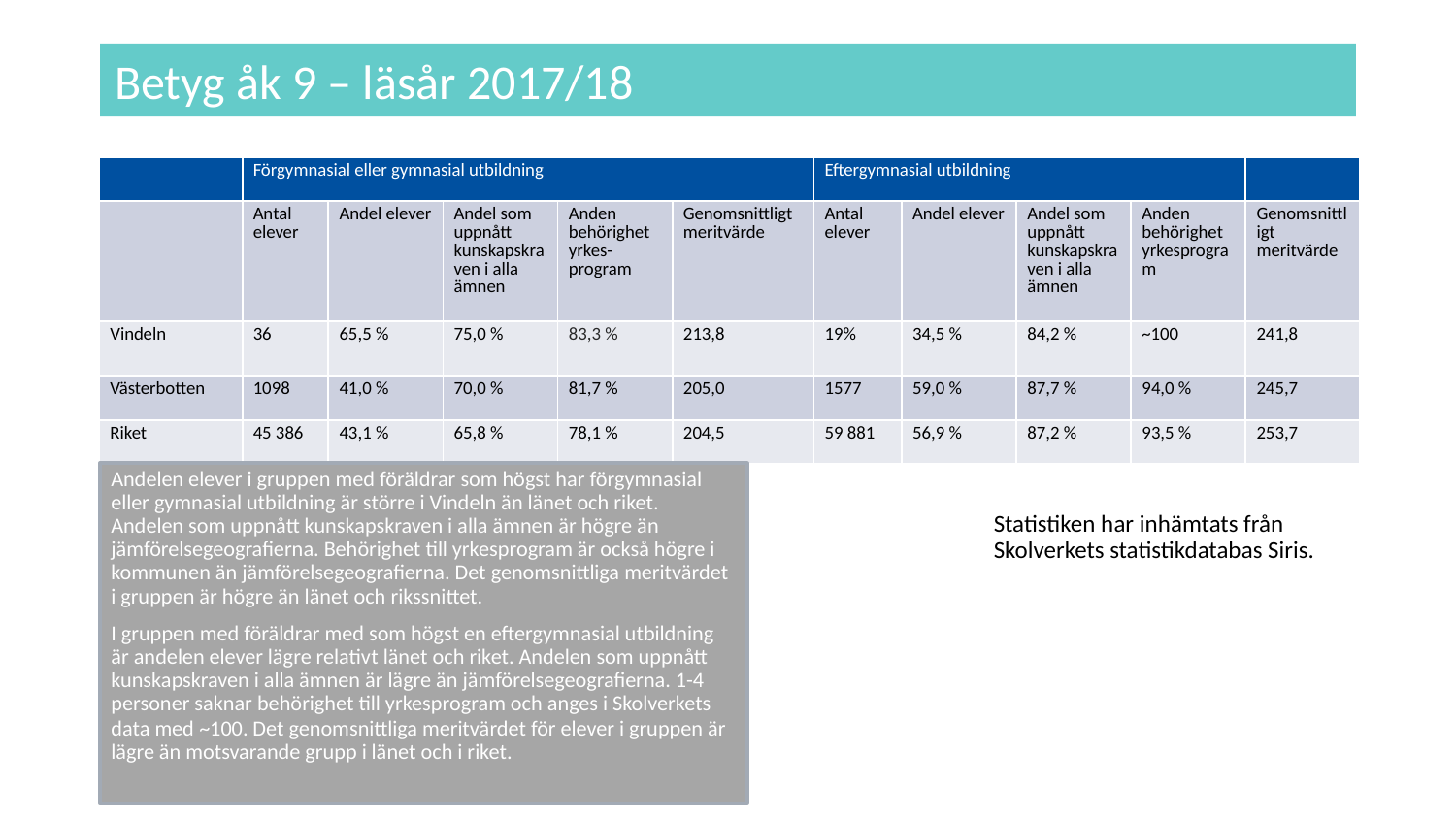

# Betyg åk 9 – läsår 2017/18
|  | Förgymnasial eller gymnasial utbildning |  |  |  |  | Eftergymnasial utbildning |  |  |  |  |
| --- | --- | --- | --- | --- | --- | --- | --- | --- | --- | --- |
|  | Antal elever | Andel elever | Andel som uppnått kunskapskraven i alla ämnen | Anden behörighet yrkes-program | Genomsnittligt meritvärde | Antal elever | Andel elever | Andel som uppnått kunskapskraven i alla ämnen | Anden behörighet yrkesprogram | Genomsnittligt meritvärde |
| Vindeln | 36 | 65,5 % | 75,0 % | 83,3 % | 213,8 | 19% | 34,5 % | 84,2 % | ~100 | 241,8 |
| Västerbotten | 1098 | 41,0 % | 70,0 % | 81,7 % | 205,0 | 1577 | 59,0 % | 87,7 % | 94,0 % | 245,7 |
| Riket | 45 386 | 43,1 % | 65,8 % | 78,1 % | 204,5 | 59 881 | 56,9 % | 87,2 % | 93,5 % | 253,7 |
Andelen elever i gruppen med föräldrar som högst har förgymnasial eller gymnasial utbildning är större i Vindeln än länet och riket. Andelen som uppnått kunskapskraven i alla ämnen är högre än jämförelsegeografierna. Behörighet till yrkesprogram är också högre i kommunen än jämförelsegeografierna. Det genomsnittliga meritvärdet i gruppen är högre än länet och rikssnittet.
I gruppen med föräldrar med som högst en eftergymnasial utbildning är andelen elever lägre relativt länet och riket. Andelen som uppnått kunskapskraven i alla ämnen är lägre än jämförelsegeografierna. 1-4 personer saknar behörighet till yrkesprogram och anges i Skolverkets data med ~100. Det genomsnittliga meritvärdet för elever i gruppen är lägre än motsvarande grupp i länet och i riket.
Statistiken har inhämtats från Skolverkets statistikdatabas Siris.